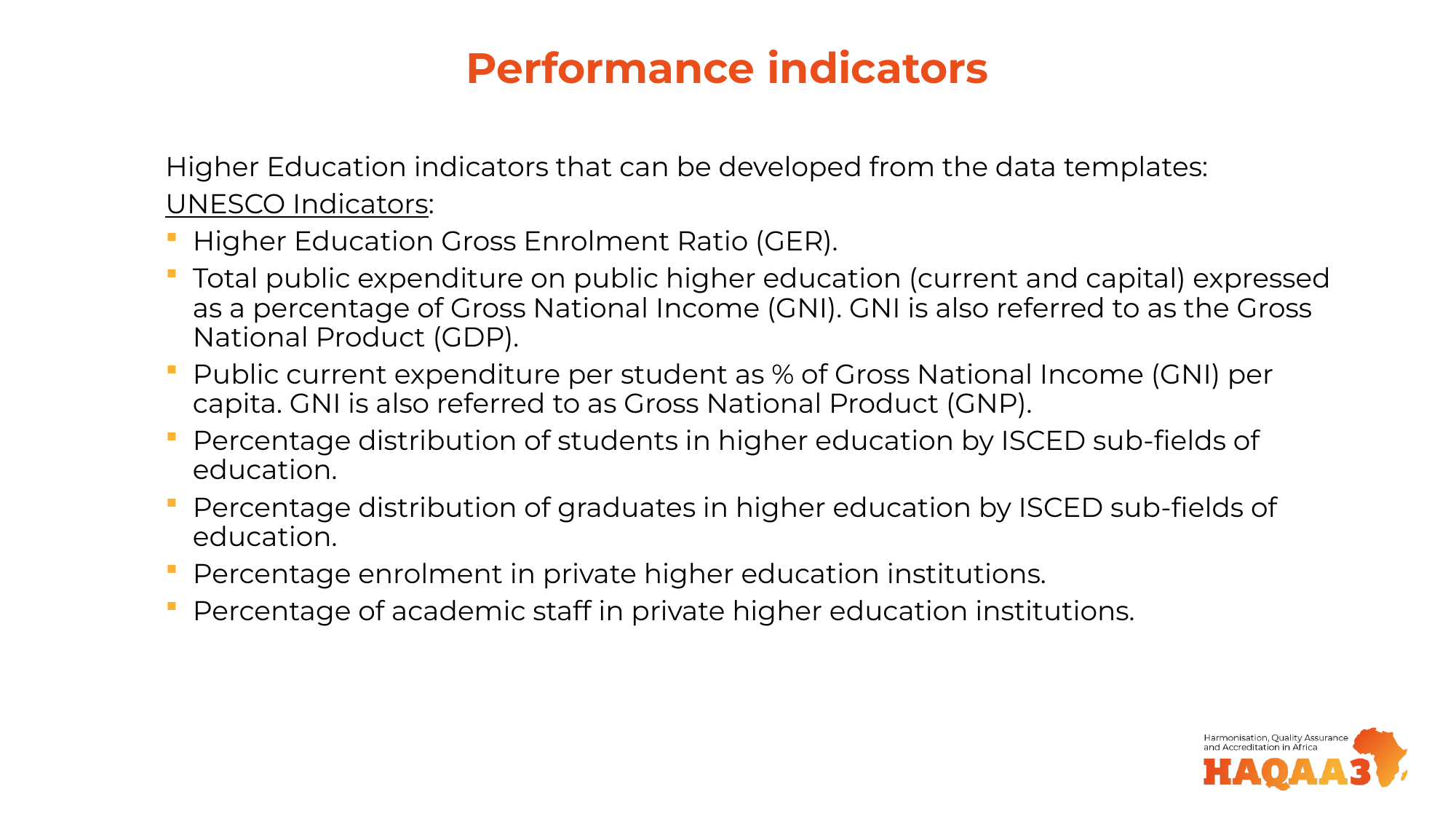

# Performance indicators
Higher Education indicators that can be developed from the data templates:
UNESCO Indicators:
Higher Education Gross Enrolment Ratio (GER).
Total public expenditure on public higher education (current and capital) expressed as a percentage of Gross National Income (GNI). GNI is also referred to as the Gross National Product (GDP).
Public current expenditure per student as % of Gross National Income (GNI) per capita. GNI is also referred to as Gross National Product (GNP).
Percentage distribution of students in higher education by ISCED sub-fields of education.
Percentage distribution of graduates in higher education by ISCED sub-fields of education.
Percentage enrolment in private higher education institutions.
Percentage of academic staff in private higher education institutions.